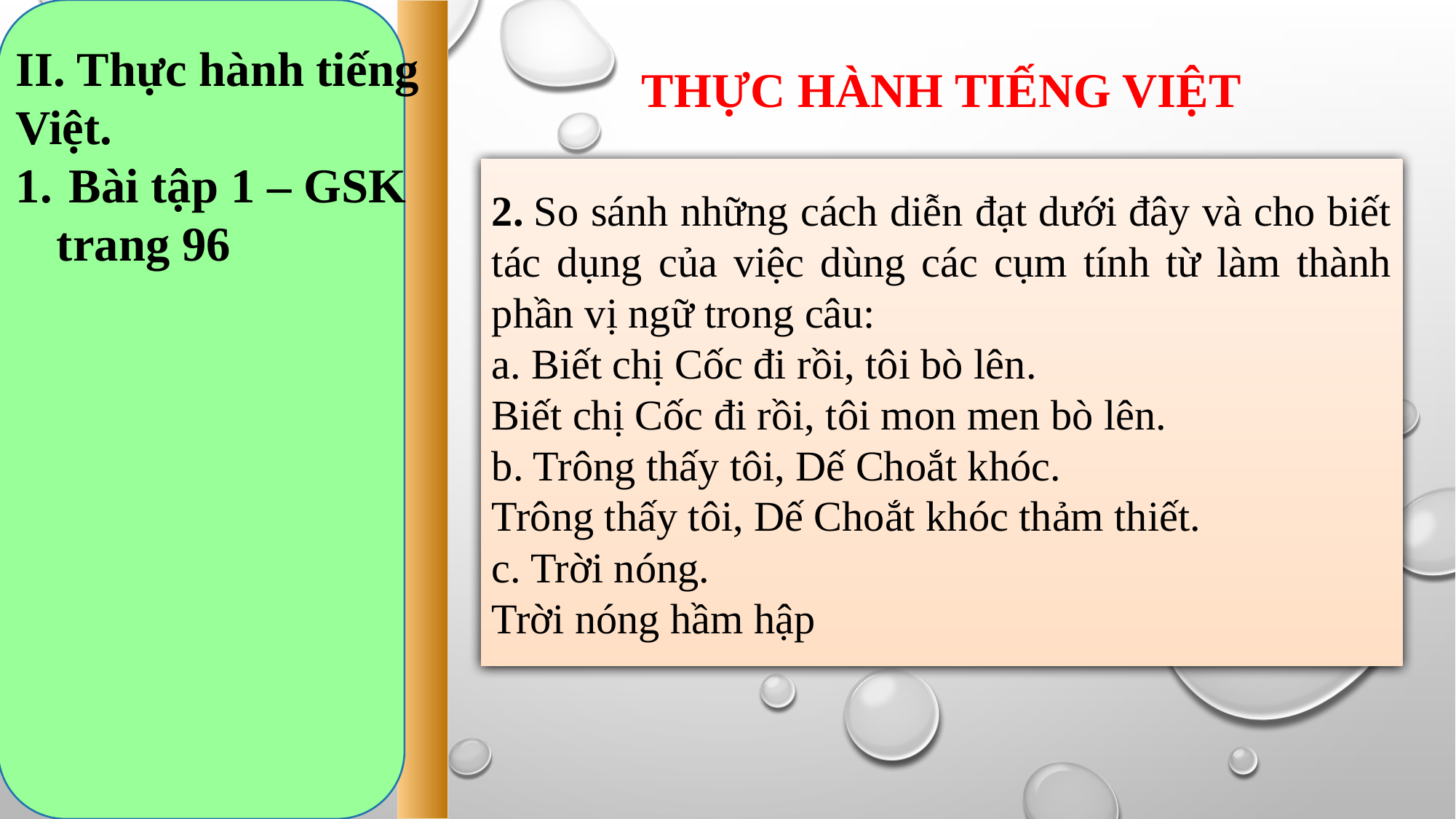

II. Thực hành tiếng Việt.
 Bài tập 1 – GSK trang 96

THỰC HÀNH TIẾNG VIỆT
2. So sánh những cách diễn đạt dưới đây và cho biết tác dụng của việc dùng các cụm tính từ làm thành phần vị ngữ trong câu:
a. Biết chị Cốc đi rồi, tôi bò lên.
Biết chị Cốc đi rồi, tôi mon men bò lên.
b. Trông thấy tôi, Dế Choắt khóc.
Trông thấy tôi, Dế Choắt khóc thảm thiết.
c. Trời nóng.
Trời nóng hầm hập